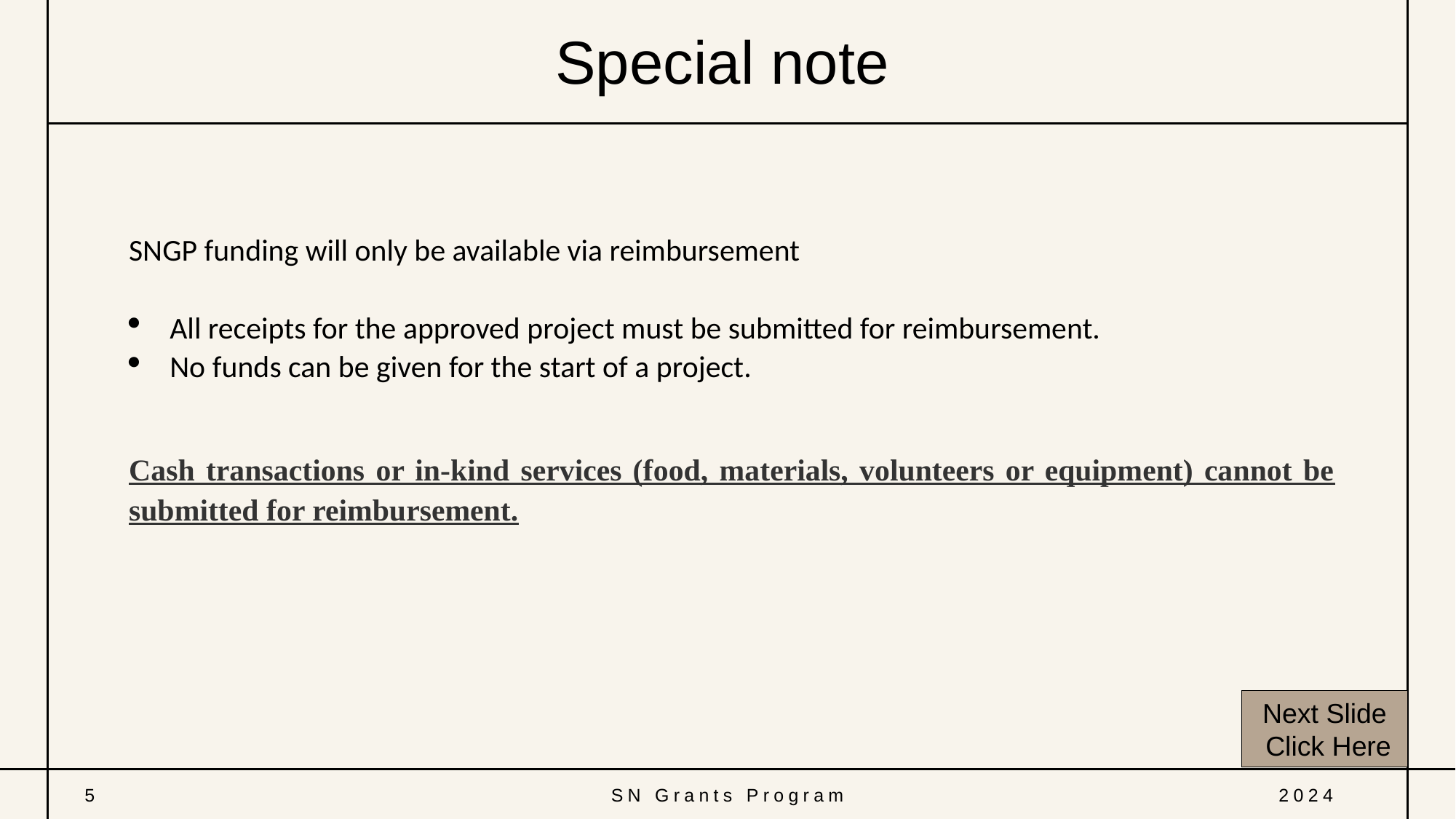

# Special note

SNGP funding will only be available via reimbursement

All receipts for the approved project must be submitted for reimbursement.
No funds can be given for the start of a project.

Cash transactions or in-kind services (food, materials, volunteers or equipment) cannot be submitted for reimbursement.

Next Slide
 Click Here
5
SN Grants Program
2024